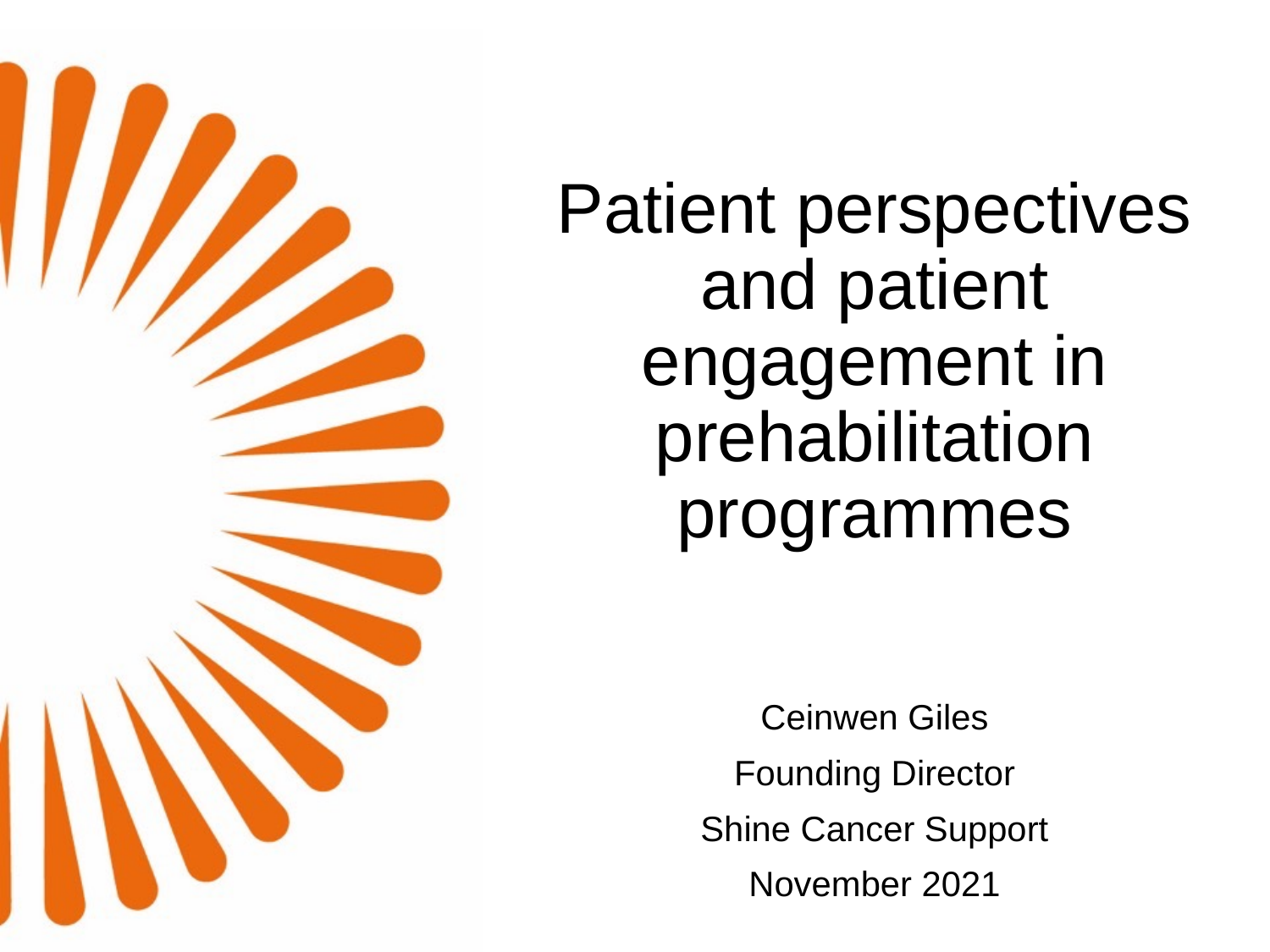

# Patient perspectives and patient engagement in prehabilitation programmes
Ceinwen Giles
Founding Director
Shine Cancer Support
November 2021